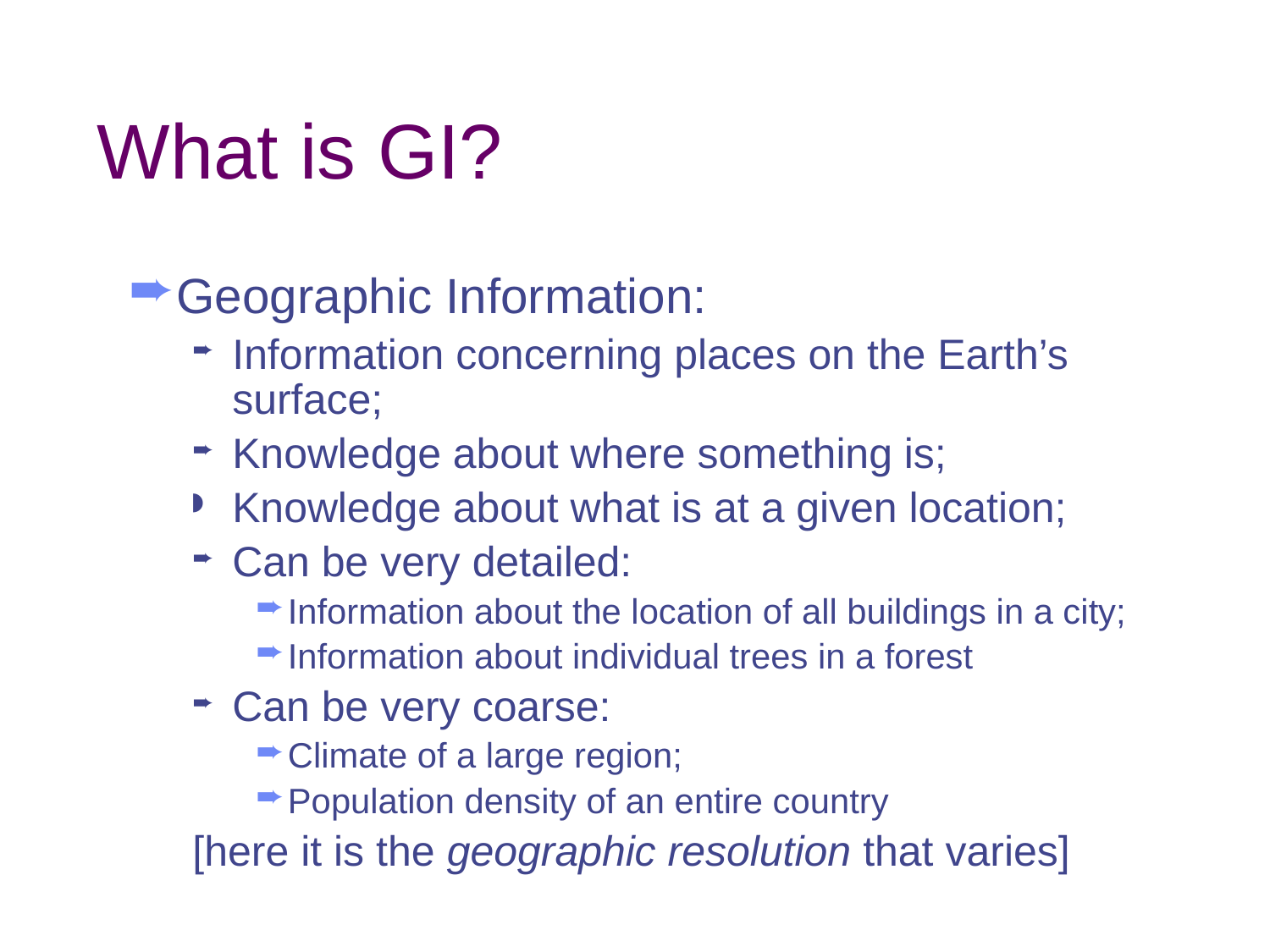

# What is GI?
Geographic Information:
Information concerning places on the Earth’s surface;
Knowledge about where something is;
Knowledge about what is at a given location;
Can be very detailed:
Information about the location of all buildings in a city;
Information about individual trees in a forest
Can be very coarse:
Climate of a large region;
Population density of an entire country
[here it is the geographic resolution that varies]